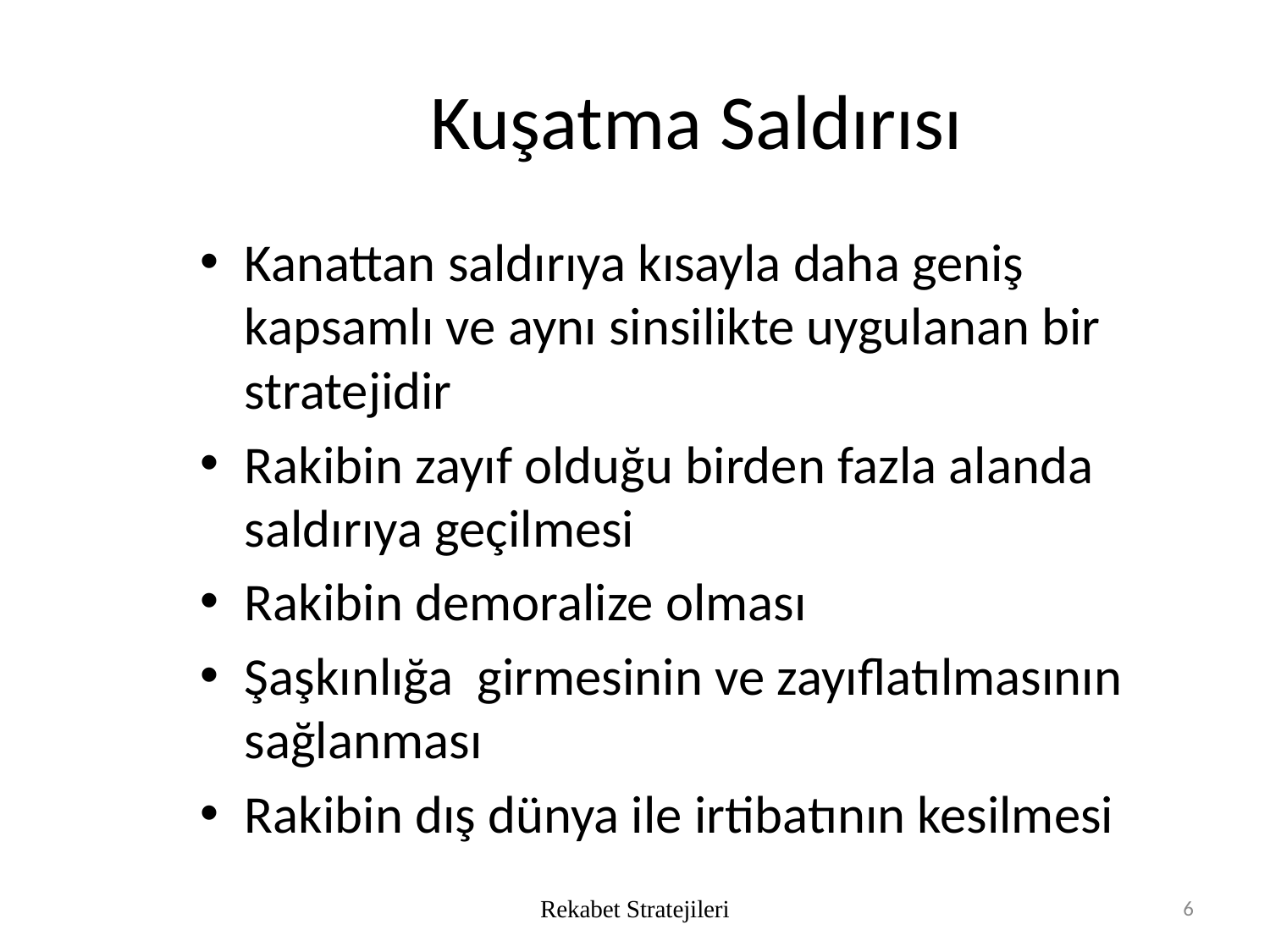

# Kuşatma Saldırısı
Kanattan saldırıya kısayla daha geniş kapsamlı ve aynı sinsilikte uygulanan bir stratejidir
Rakibin zayıf olduğu birden fazla alanda saldırıya geçilmesi
Rakibin demoralize olması
Şaşkınlığa  girmesinin ve zayıflatılmasının sağlanması
Rakibin dış dünya ile irtibatının kesilmesi

Rekabet Stratejileri
6